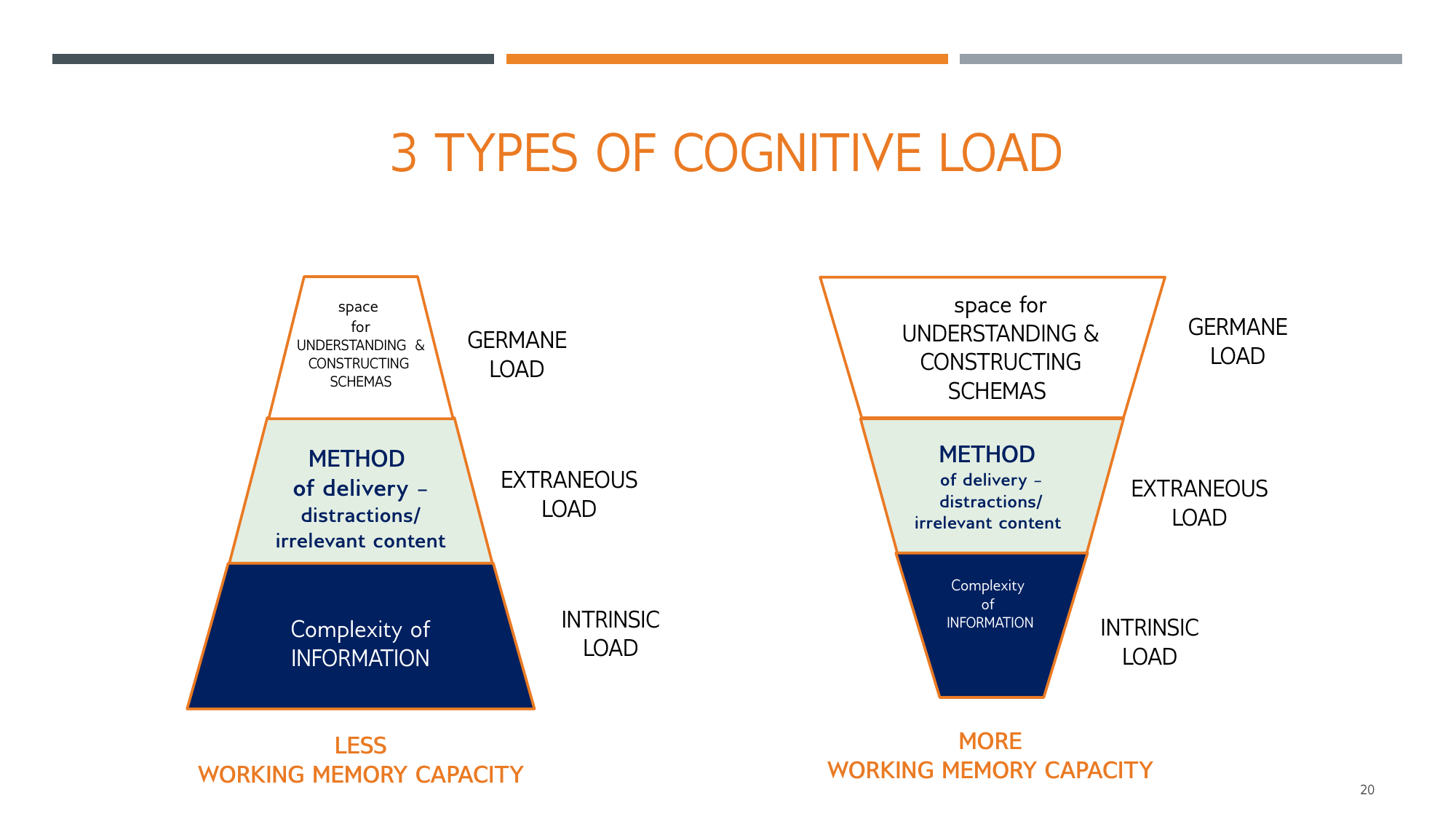

3 TYPES OF COGNITIVE LOAD
space
for
UNDERSTANDING  & CONSTRUCTING
SCHEMAS

space for UNDERSTANDING & CONSTRUCTING SCHEMAS
GERMANE
LOAD
GERMANE
LOAD
METHOD
of delivery – distractions/
irrelevant content

METHOD
of delivery – distractions/
irrelevant content
EXTRANEOUS
LOAD
EXTRANEOUS
LOAD
MORE
WORKING MEMORY CAPACITY

LESS
WORKING MEMORY CAPACITY
Complexity of INFORMATION
Complexity
of
INFORMATION
INTRINSIC
LOAD
INTRINSIC
LOAD
20